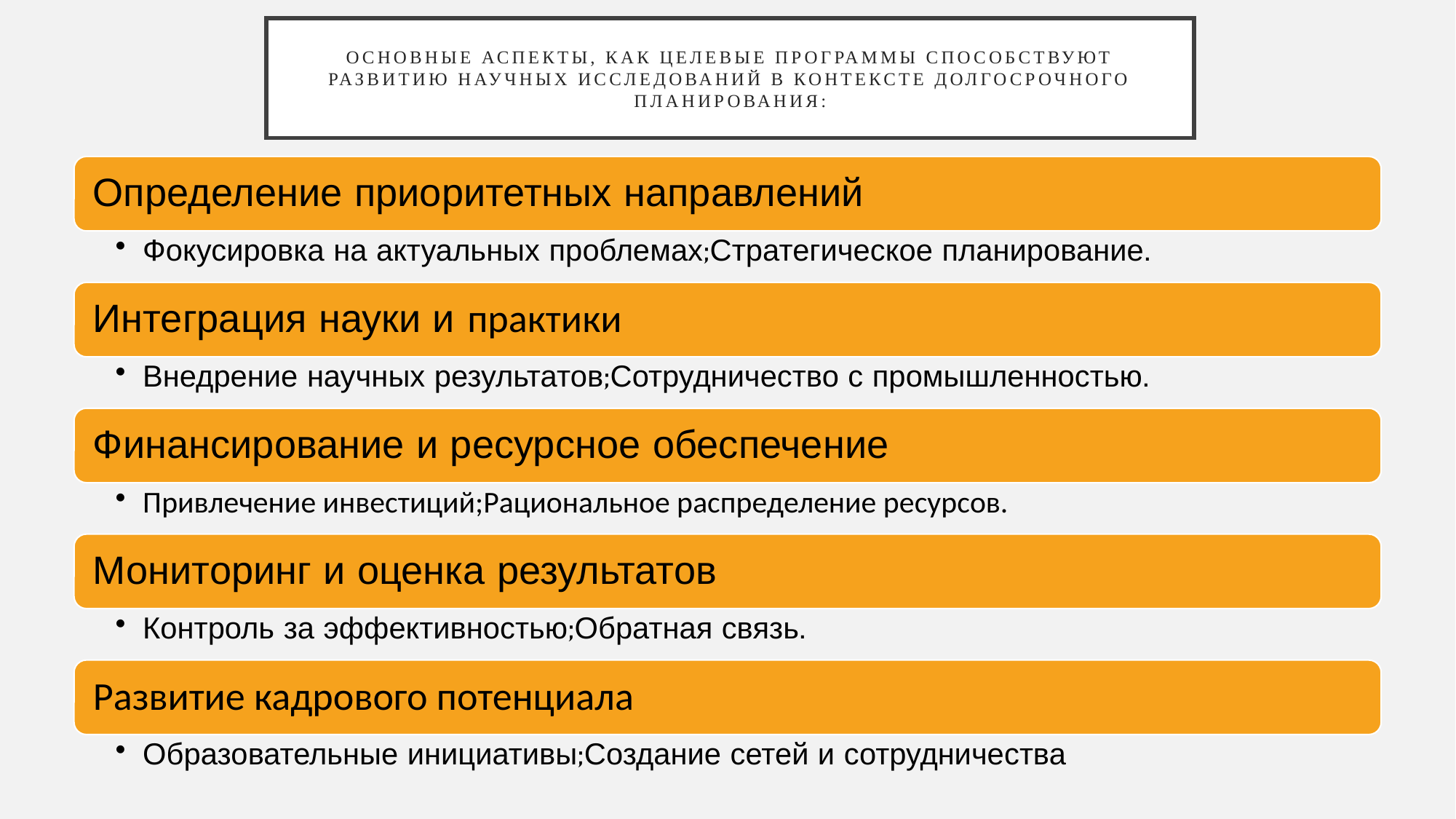

# основные аспекты, как целевые программы способствуют развитию научных исследований в контексте долгосрочного планирования:
Определение приоритетных направлений
Фокусировка на актуальных проблемах;Стратегическое планирование.
Интеграция науки и практики
Внедрение научных результатов;Сотрудничество с промышленностью.
Финансирование и ресурсное обеспечение
Привлечение инвестиций;Рациональное распределение ресурсов.
Мониторинг и оценка результатов
Контроль за эффективностью;Обратная связь.
Развитие кадрового потенциала
Образовательные инициативы;Создание сетей и сотрудничества